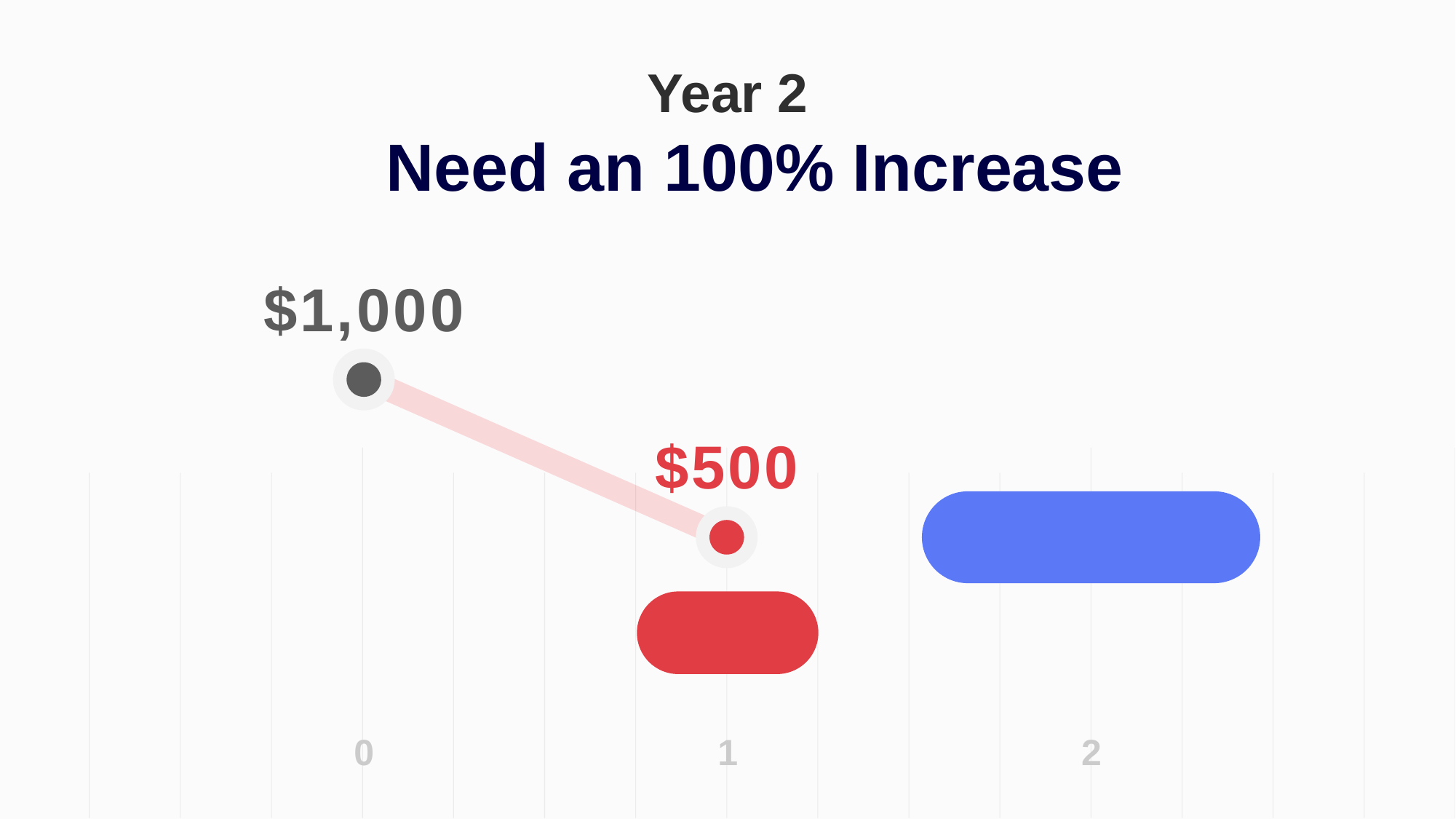

Year 2
Need an 100% Increase

$1,000

$500 + 100%

$500
- $500
0
1
2